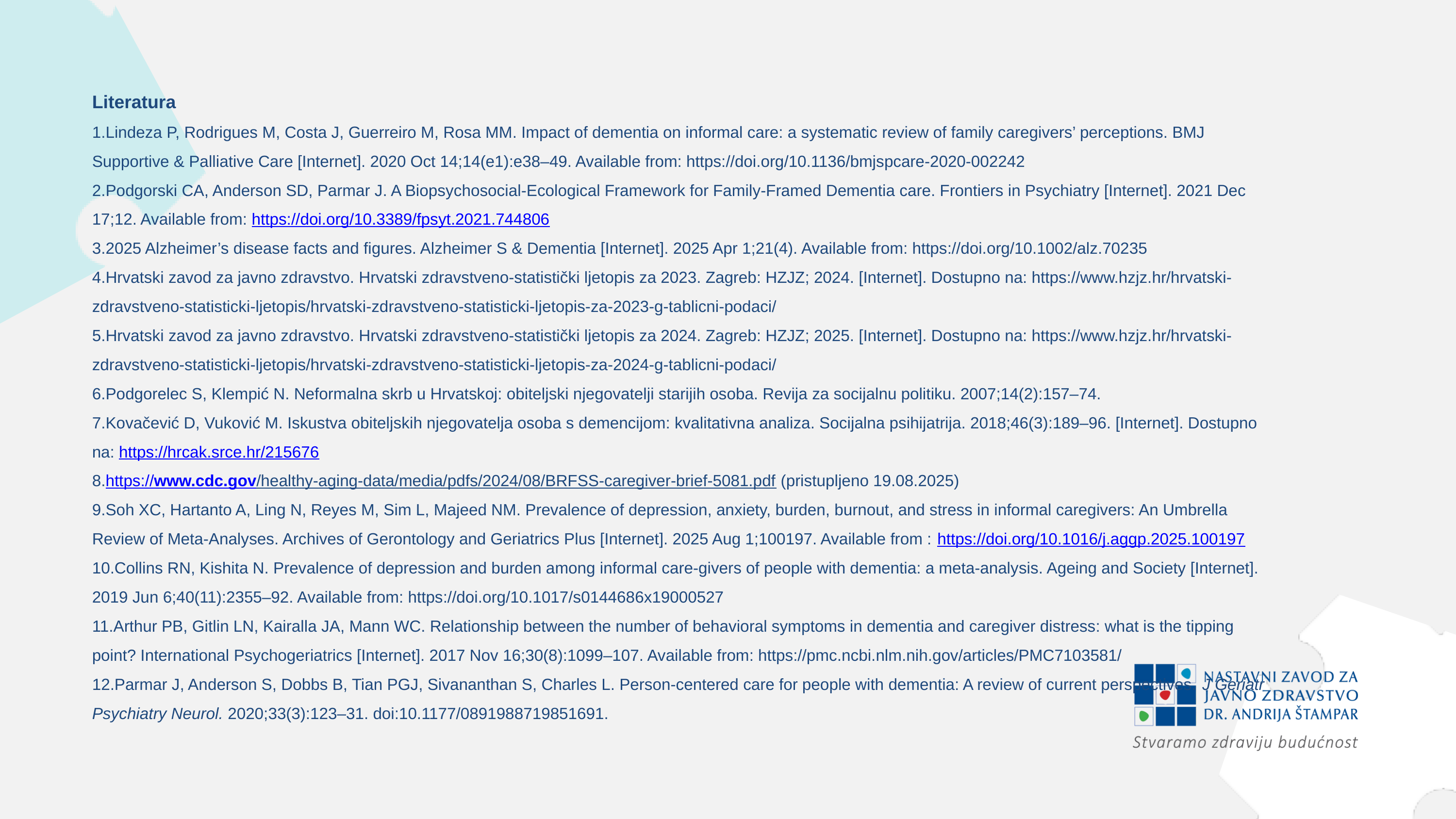

Literatura
Lindeza P, Rodrigues M, Costa J, Guerreiro M, Rosa MM. Impact of dementia on informal care: a systematic review of family caregivers’ perceptions. BMJ Supportive & Palliative Care [Internet]. 2020 Oct 14;14(e1):e38–49. Available from: https://doi.org/10.1136/bmjspcare-2020-002242
Podgorski CA, Anderson SD, Parmar J. A Biopsychosocial-Ecological Framework for Family-Framed Dementia care. Frontiers in Psychiatry [Internet]. 2021 Dec 17;12. Available from: https://doi.org/10.3389/fpsyt.2021.744806
2025 Alzheimer’s disease facts and figures. Alzheimer S & Dementia [Internet]. 2025 Apr 1;21(4). Available from: https://doi.org/10.1002/alz.70235
Hrvatski zavod za javno zdravstvo. Hrvatski zdravstveno-statistički ljetopis za 2023. Zagreb: HZJZ; 2024. [Internet]. Dostupno na: https://www.hzjz.hr/hrvatski-zdravstveno-statisticki-ljetopis/hrvatski-zdravstveno-statisticki-ljetopis-za-2023-g-tablicni-podaci/
Hrvatski zavod za javno zdravstvo. Hrvatski zdravstveno-statistički ljetopis za 2024. Zagreb: HZJZ; 2025. [Internet]. Dostupno na: https://www.hzjz.hr/hrvatski-zdravstveno-statisticki-ljetopis/hrvatski-zdravstveno-statisticki-ljetopis-za-2024-g-tablicni-podaci/
Podgorelec S, Klempić N. Neformalna skrb u Hrvatskoj: obiteljski njegovatelji starijih osoba. Revija za socijalnu politiku. 2007;14(2):157–74.
Kovačević D, Vuković M. Iskustva obiteljskih njegovatelja osoba s demencijom: kvalitativna analiza. Socijalna psihijatrija. 2018;46(3):189–96. [Internet]. Dostupno na: https://hrcak.srce.hr/215676
https://www.cdc.gov/healthy-aging-data/media/pdfs/2024/08/BRFSS-caregiver-brief-5081.pdf (pristupljeno 19.08.2025)
Soh XC, Hartanto A, Ling N, Reyes M, Sim L, Majeed NM. Prevalence of depression, anxiety, burden, burnout, and stress in informal caregivers: An Umbrella Review of Meta-Analyses. Archives of Gerontology and Geriatrics Plus [Internet]. 2025 Aug 1;100197. Available from : https://doi.org/10.1016/j.aggp.2025.100197
Collins RN, Kishita N. Prevalence of depression and burden among informal care-givers of people with dementia: a meta-analysis. Ageing and Society [Internet]. 2019 Jun 6;40(11):2355–92. Available from: https://doi.org/10.1017/s0144686x19000527
Arthur PB, Gitlin LN, Kairalla JA, Mann WC. Relationship between the number of behavioral symptoms in dementia and caregiver distress: what is the tipping point? International Psychogeriatrics [Internet]. 2017 Nov 16;30(8):1099–107. Available from: https://pmc.ncbi.nlm.nih.gov/articles/PMC7103581/
Parmar J, Anderson S, Dobbs B, Tian PGJ, Sivananthan S, Charles L. Person-centered care for people with dementia: A review of current perspectives. J Geriatr Psychiatry Neurol. 2020;33(3):123–31. doi:10.1177/0891988719851691.